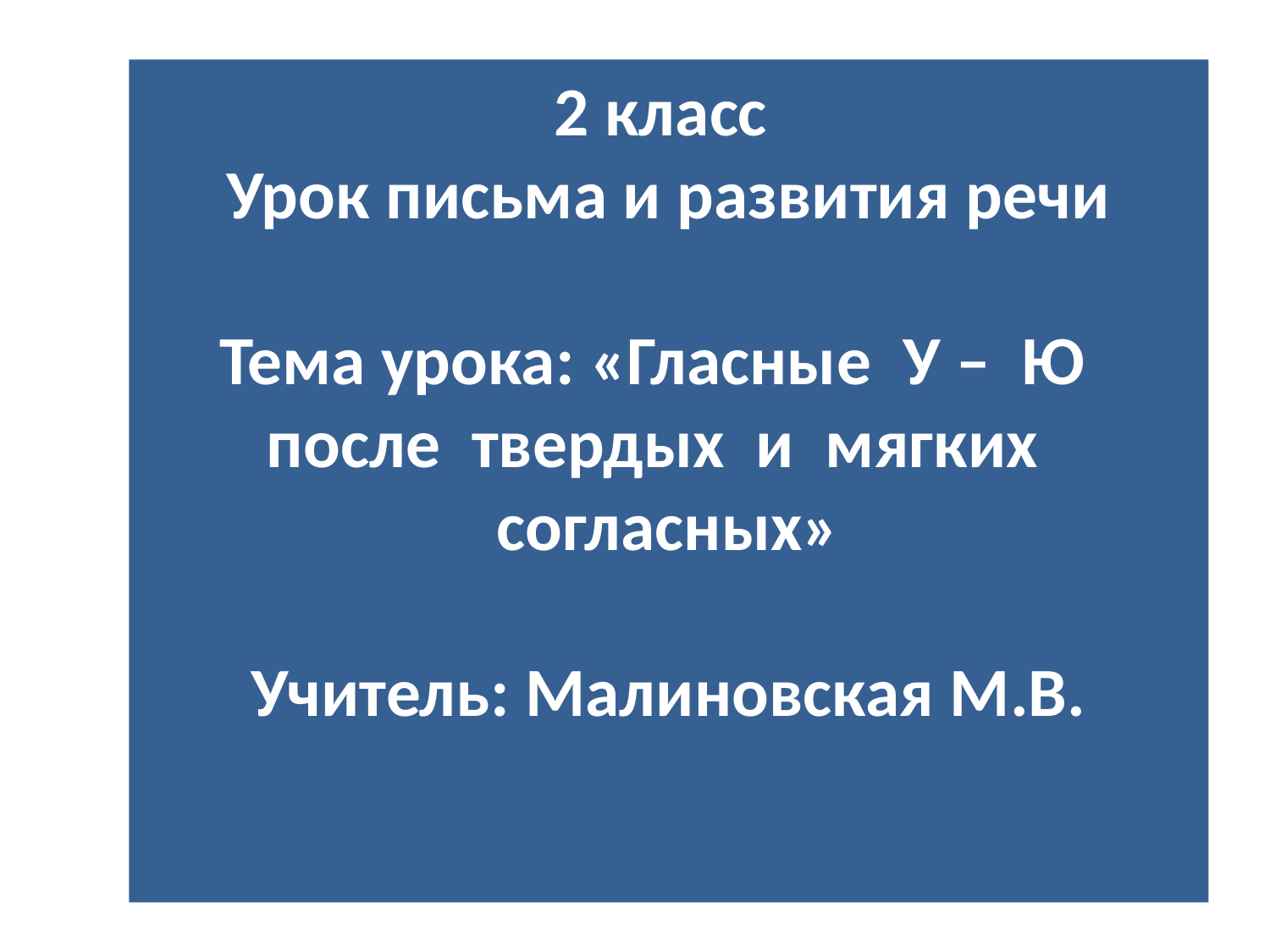

# 2 класс Урок письма и развития речи Тема урока: «Гласные  У –  Ю после  твердых  и  мягких согласных» Учитель: Малиновская М.В.